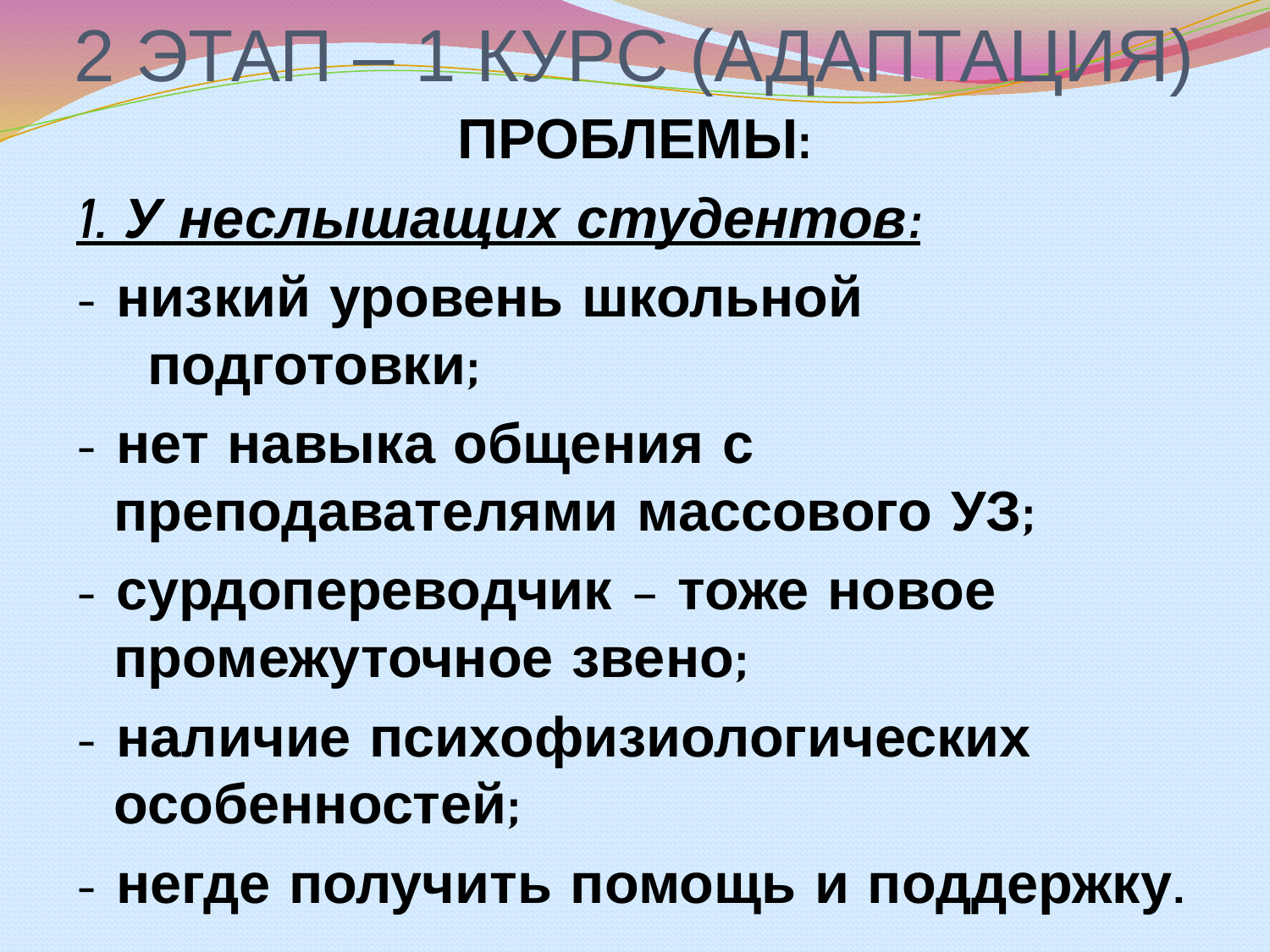

# 2 ЭТАП – 1 КУРС (АДАПТАЦИЯ)
ПРОБЛЕМЫ:
1. У неслышащих студентов:
- низкий уровень школьной подготовки;
- нет навыка общения с преподавателями массового УЗ;
- сурдопереводчик – тоже новое промежуточное звено;
- наличие психофизиологических особенностей;
- негде получить помощь и поддержку.